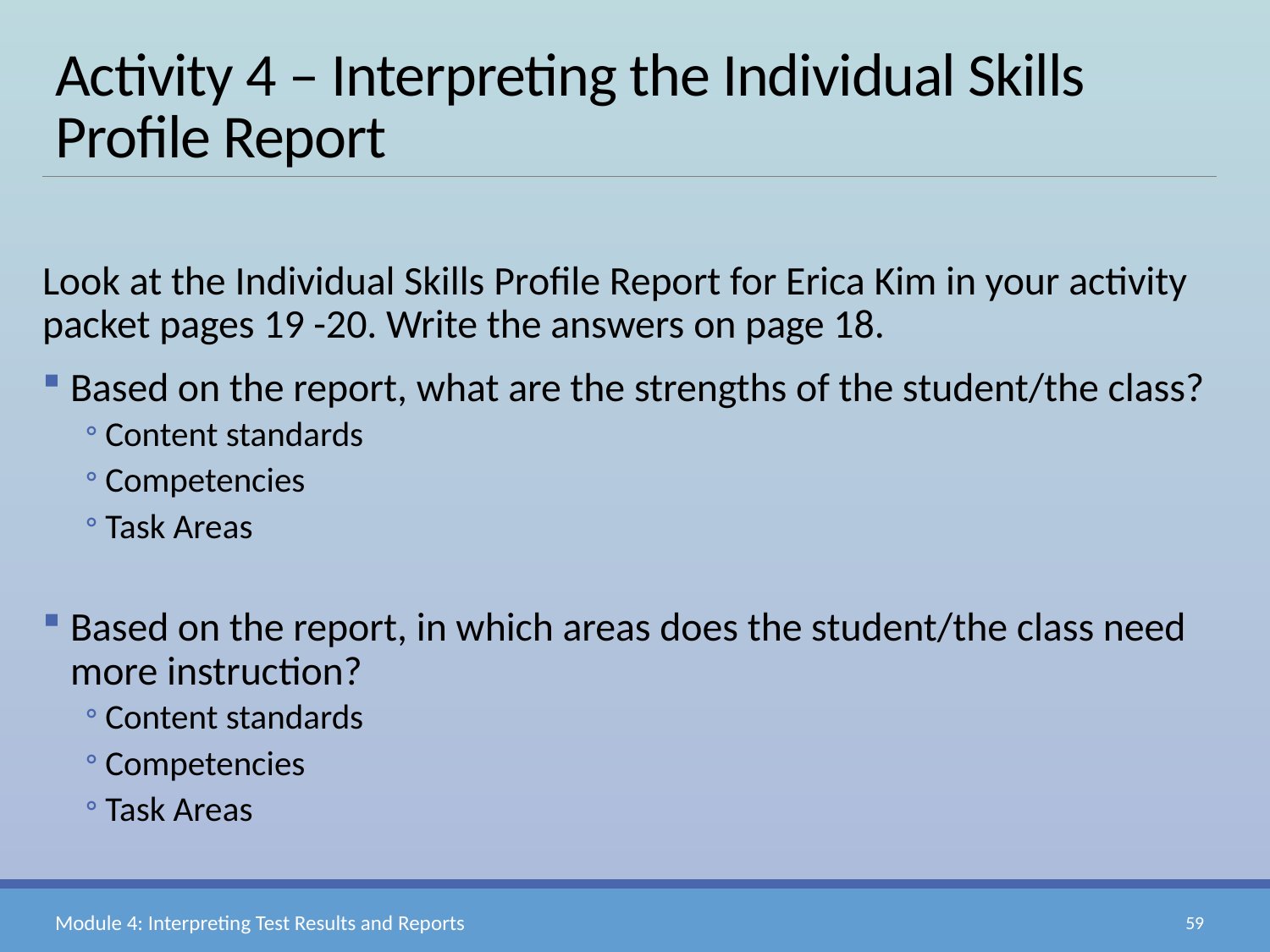

# Activity 4 – Interpreting the Individual Skills Profile Report

Look at the Individual Skills Profile Report for Erica Kim in your activity packet pages 19 -20. Write the answers on page 18.
Based on the report, what are the strengths of the student/the class?
Content standards
Competencies
Task Areas
Based on the report, in which areas does the student/the class need more instruction?
Content standards
Competencies
Task Areas
Module 4: Interpreting Test Results and Reports
59